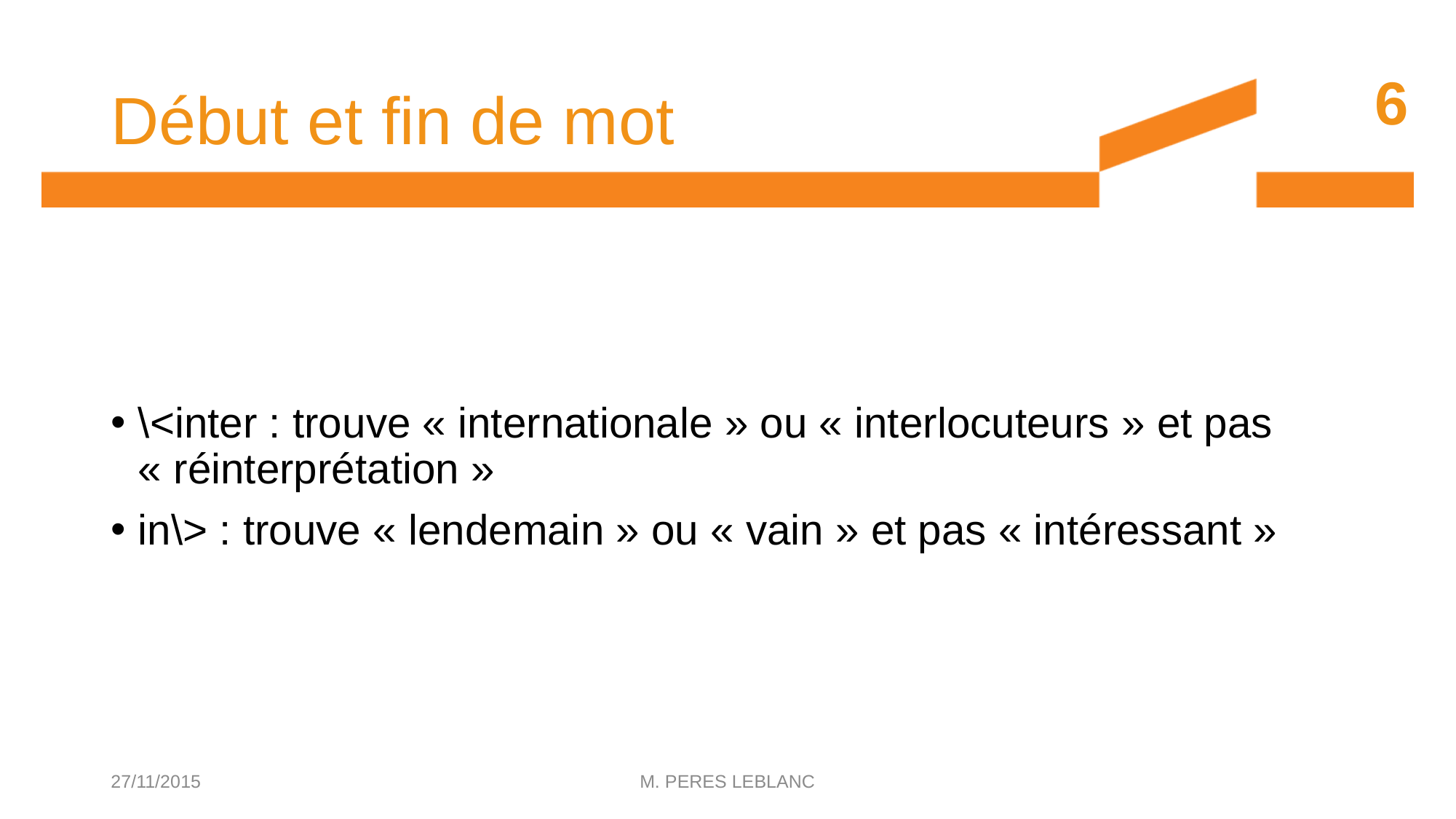

# Début et fin de mot
6
\<inter : trouve « internationale » ou « interlocuteurs » et pas « réinterprétation »
in\> : trouve « lendemain » ou « vain » et pas « intéressant »
27/11/2015
M. PERES LEBLANC